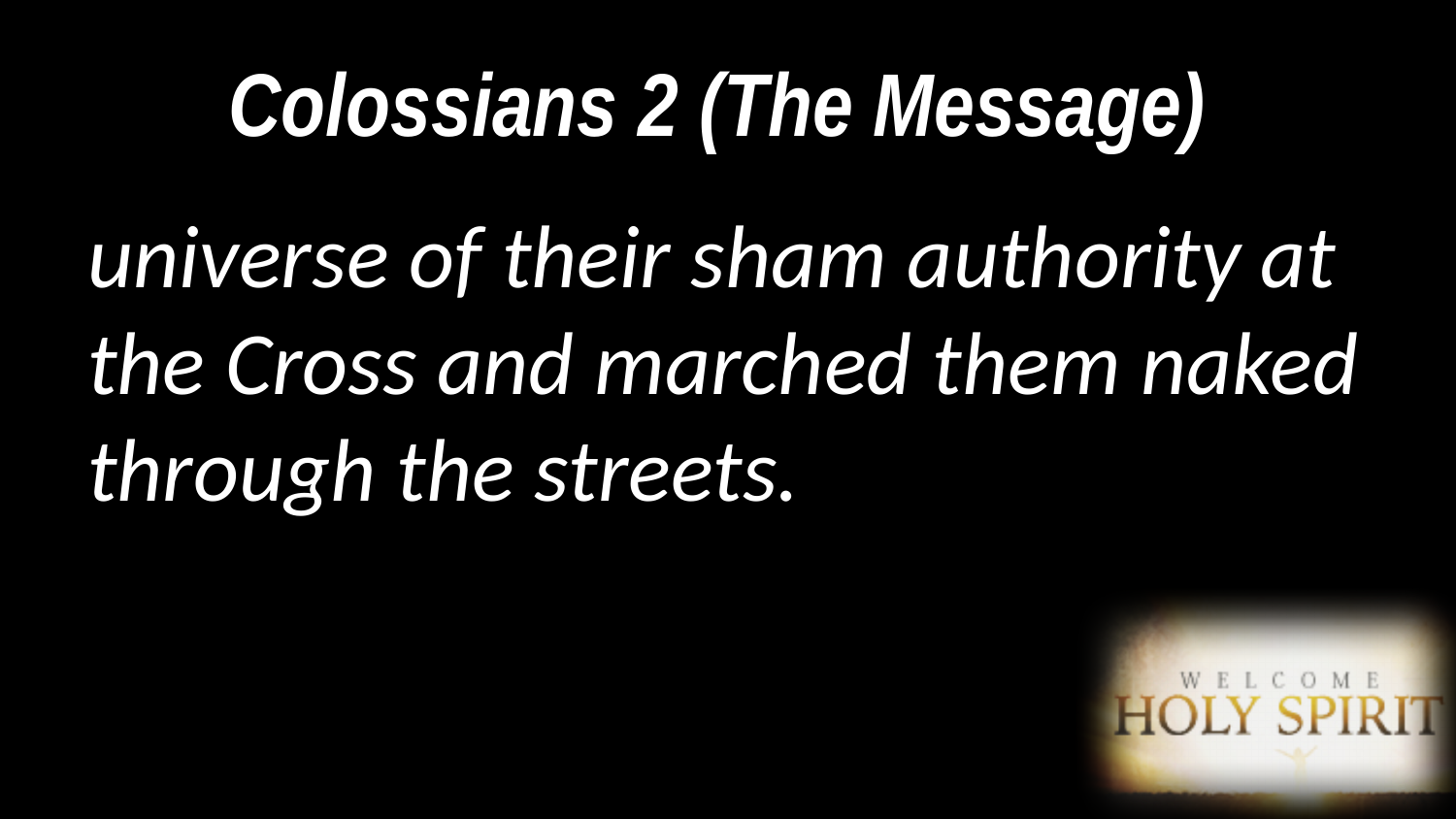

# Colossians 2 (The Message)
universe of their sham authority at the Cross and marched them naked through the streets.